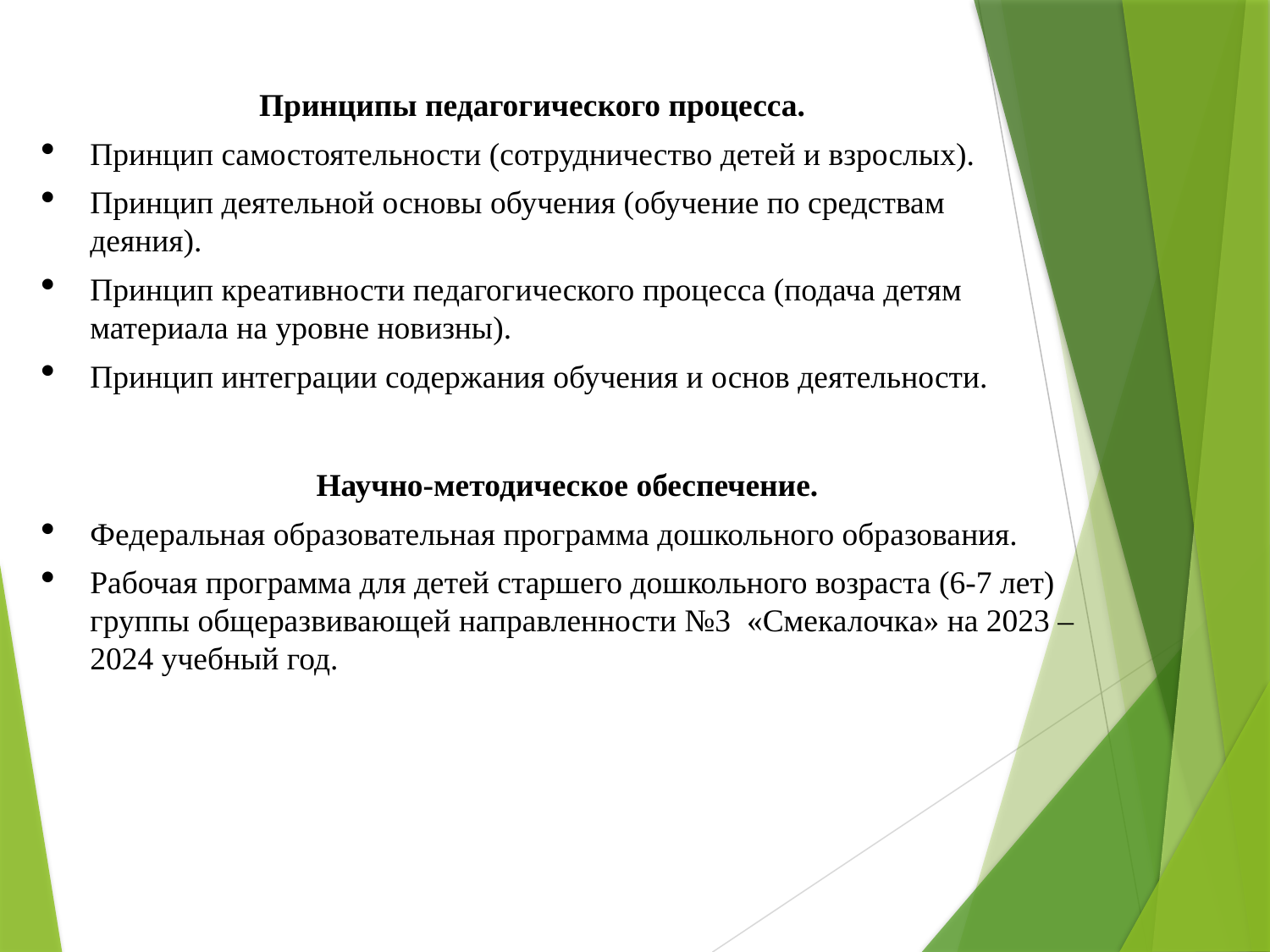

Принципы педагогического процесса.
Принцип самостоятельности (сотрудничество детей и взрослых).
Принцип деятельной основы обучения (обучение по средствам деяния).
Принцип креативности педагогического процесса (подача детям материала на уровне новизны).
Принцип интеграции содержания обучения и основ деятельности.

Научно-методическое обеспечение.
Федеральная образовательная программа дошкольного образования.
Рабочая программа для детей старшего дошкольного возраста (6-7 лет) группы общеразвивающей направленности №3  «Смекалочка» на 2023 – 2024 учебный год.